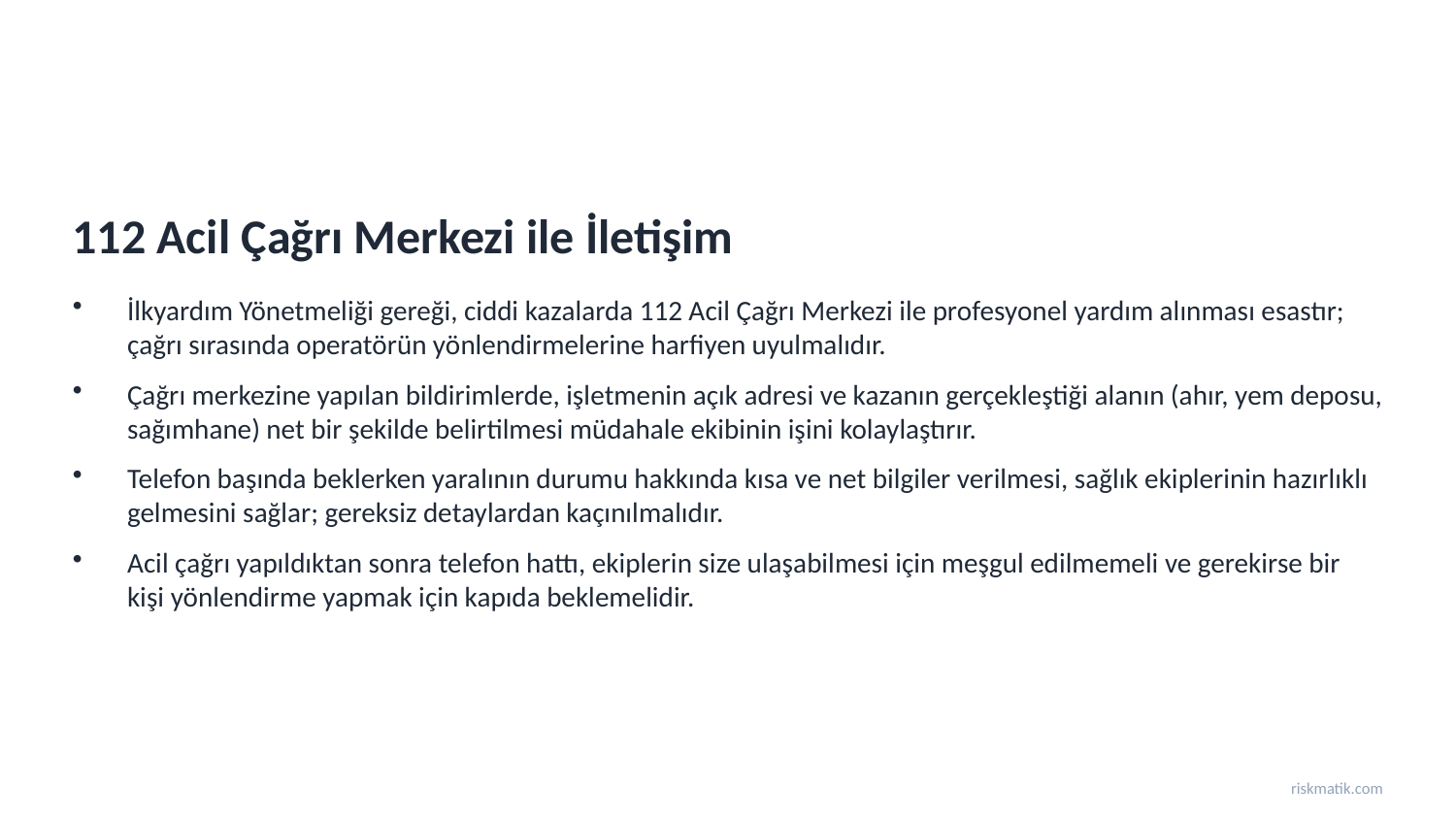

112 Acil Çağrı Merkezi ile İletişim
İlkyardım Yönetmeliği gereği, ciddi kazalarda 112 Acil Çağrı Merkezi ile profesyonel yardım alınması esastır; çağrı sırasında operatörün yönlendirmelerine harfiyen uyulmalıdır.
Çağrı merkezine yapılan bildirimlerde, işletmenin açık adresi ve kazanın gerçekleştiği alanın (ahır, yem deposu, sağımhane) net bir şekilde belirtilmesi müdahale ekibinin işini kolaylaştırır.
Telefon başında beklerken yaralının durumu hakkında kısa ve net bilgiler verilmesi, sağlık ekiplerinin hazırlıklı gelmesini sağlar; gereksiz detaylardan kaçınılmalıdır.
Acil çağrı yapıldıktan sonra telefon hattı, ekiplerin size ulaşabilmesi için meşgul edilmemeli ve gerekirse bir kişi yönlendirme yapmak için kapıda beklemelidir.
riskmatik.com